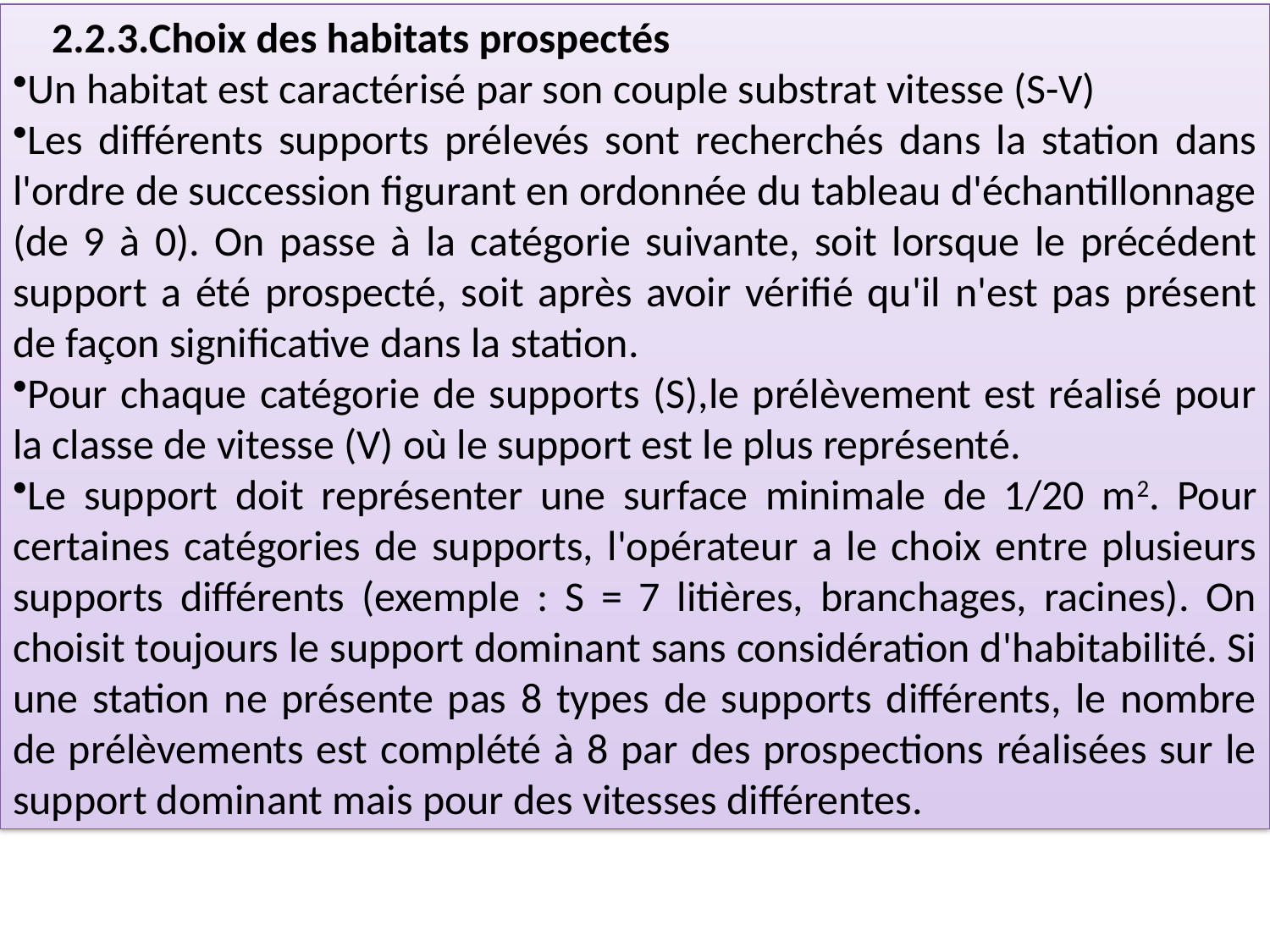

2.2.3.Choix des habitats prospectés
Un habitat est caractérisé par son couple substrat vitesse (S-V)
Les différents supports prélevés sont recherchés dans la station dans l'ordre de succession figurant en ordonnée du tableau d'échantillonnage (de 9 à 0). On passe à la catégorie suivante, soit lorsque le précédent support a été prospecté, soit après avoir vérifié qu'il n'est pas présent de façon significative dans la station.
Pour chaque catégorie de supports (S),le prélèvement est réalisé pour la classe de vitesse (V) où le support est le plus représenté.
Le support doit représenter une surface minimale de 1/20 m2. Pour certaines catégories de supports, l'opérateur a le choix entre plusieurs supports différents (exemple : S = 7 litières, branchages, racines). On choisit toujours le support dominant sans considération d'habitabilité. Si une station ne présente pas 8 types de supports différents, le nombre de prélèvements est complété à 8 par des prospections réalisées sur le support dominant mais pour des vitesses différentes.